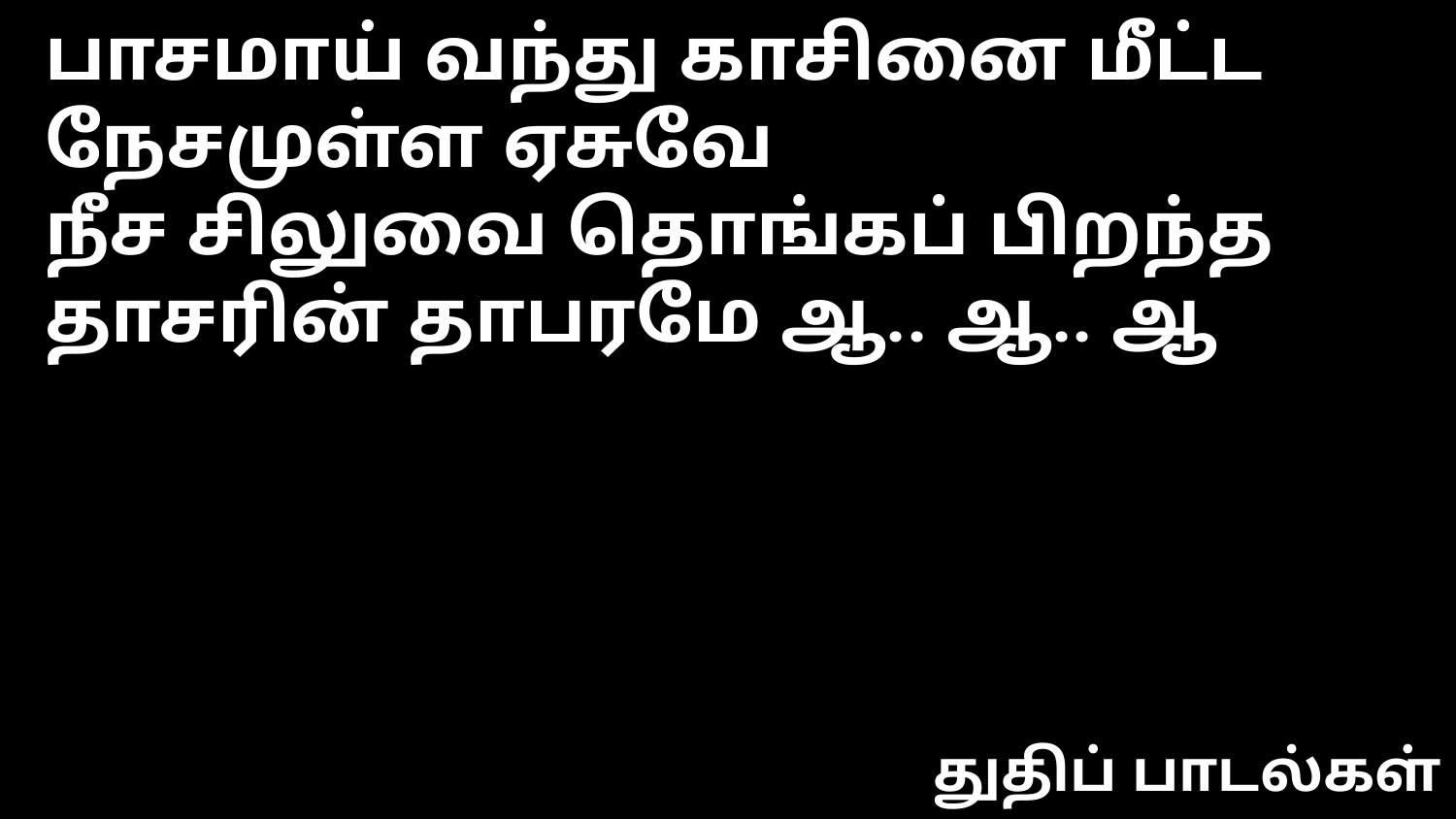

பாசமாய் வந்து காசினை மீட்ட
நேசமுள்ள ஏசுவே
நீச சிலுவை தொங்கப் பிறந்த
தாசரின் தாபரமே ஆ.. ஆ.. ஆ

துதிப் பாடல்கள்